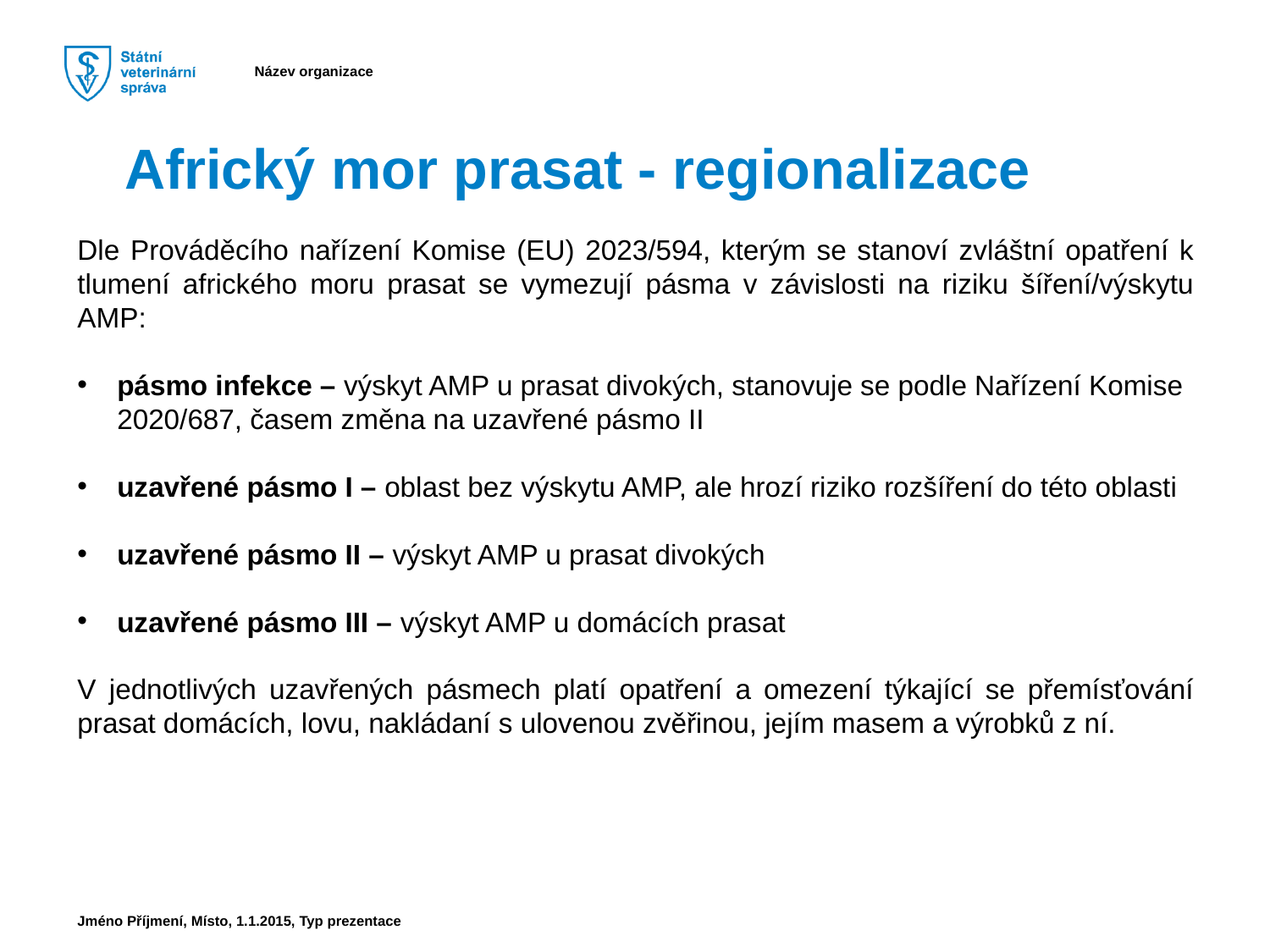

Africký mor prasat - regionalizace
Dle Prováděcího nařízení Komise (EU) 2023/594, kterým se stanoví zvláštní opatření k tlumení afrického moru prasat se vymezují pásma v závislosti na riziku šíření/výskytu AMP:

pásmo infekce – výskyt AMP u prasat divokých, stanovuje se podle Nařízení Komise 2020/687, časem změna na uzavřené pásmo II

uzavřené pásmo I – oblast bez výskytu AMP, ale hrozí riziko rozšíření do této oblasti

uzavřené pásmo II – výskyt AMP u prasat divokých

uzavřené pásmo III – výskyt AMP u domácích prasat

V jednotlivých uzavřených pásmech platí opatření a omezení týkající se přemísťování prasat domácích, lovu, nakládaní s ulovenou zvěřinou, jejím masem a výrobků z ní.